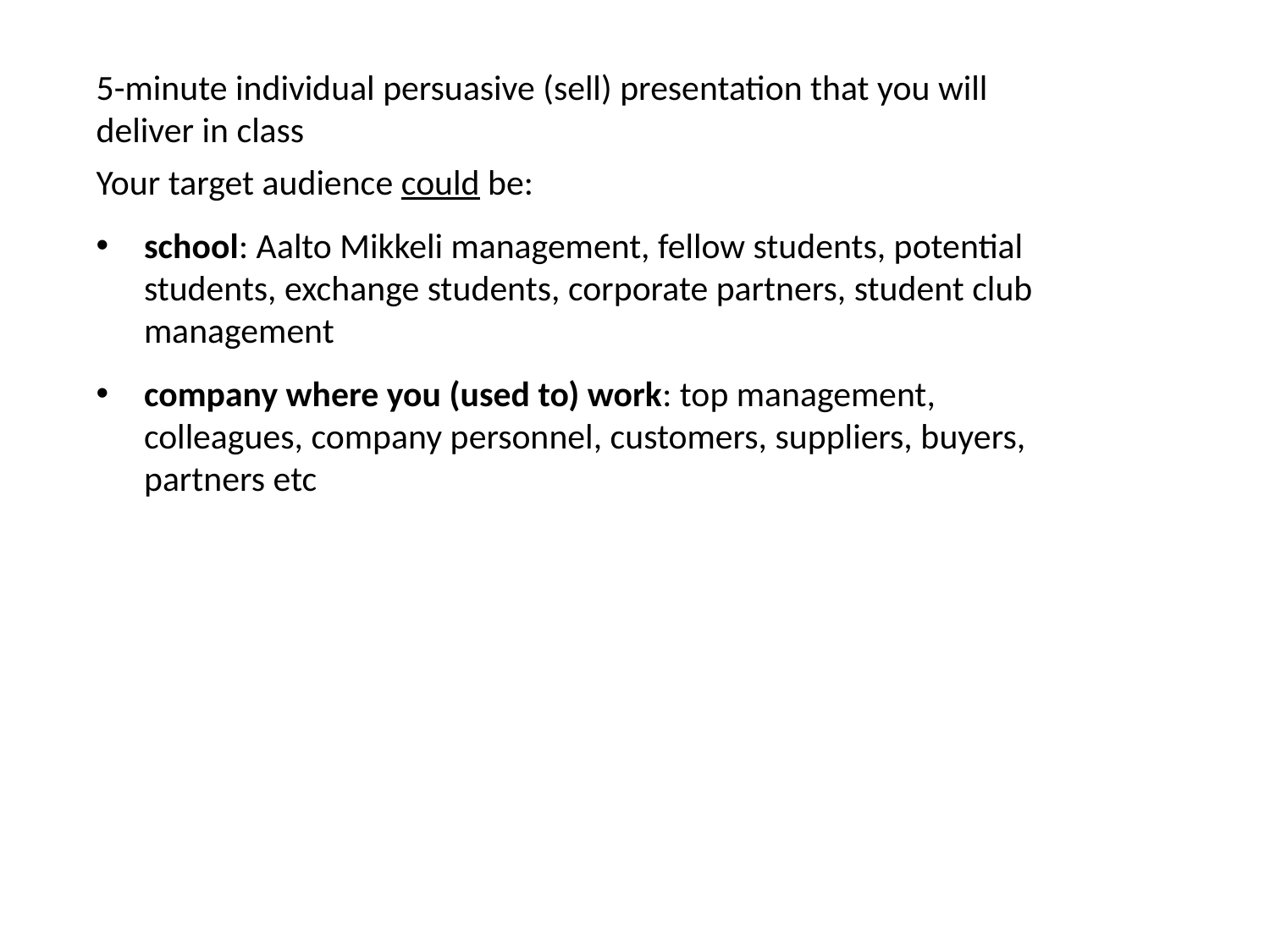

5-minute individual persuasive (sell) presentation that you will deliver in class
Your target audience could be:
school: Aalto Mikkeli management, fellow students, potential students, exchange students, corporate partners, student club management
company where you (used to) work: top management, colleagues, company personnel, customers, suppliers, buyers, partners etc